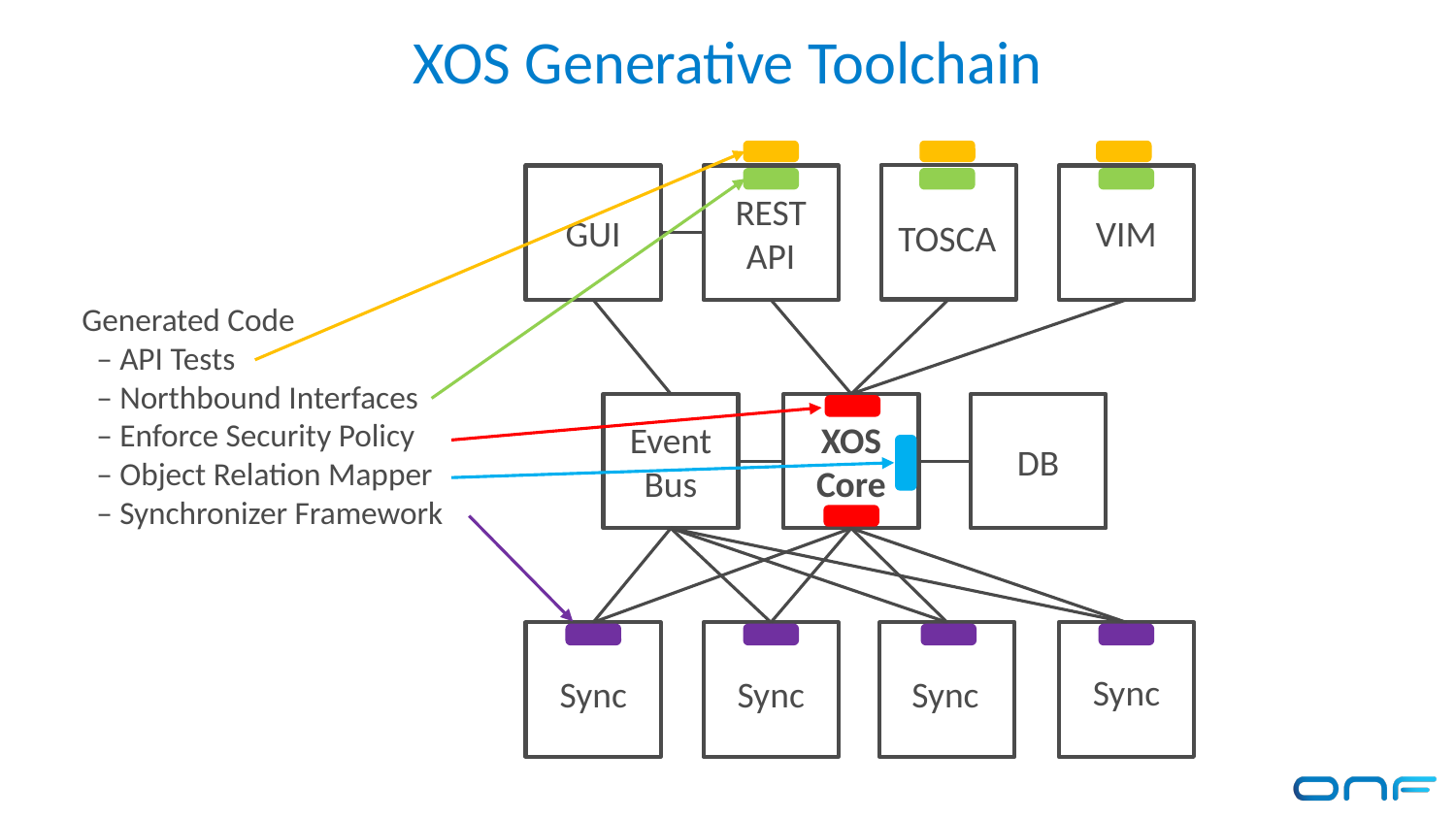

# XOS Generative Toolchain

GUI
REST
API
VIM
TOSCA

Generated Code
  – API Tests
  – Northbound Interfaces
  – Enforce Security Policy
  – Object Relation Mapper
  – Synchronizer Framework
Event
Bus
XOS
Core
DB

Sync
Sync
Sync
Sync